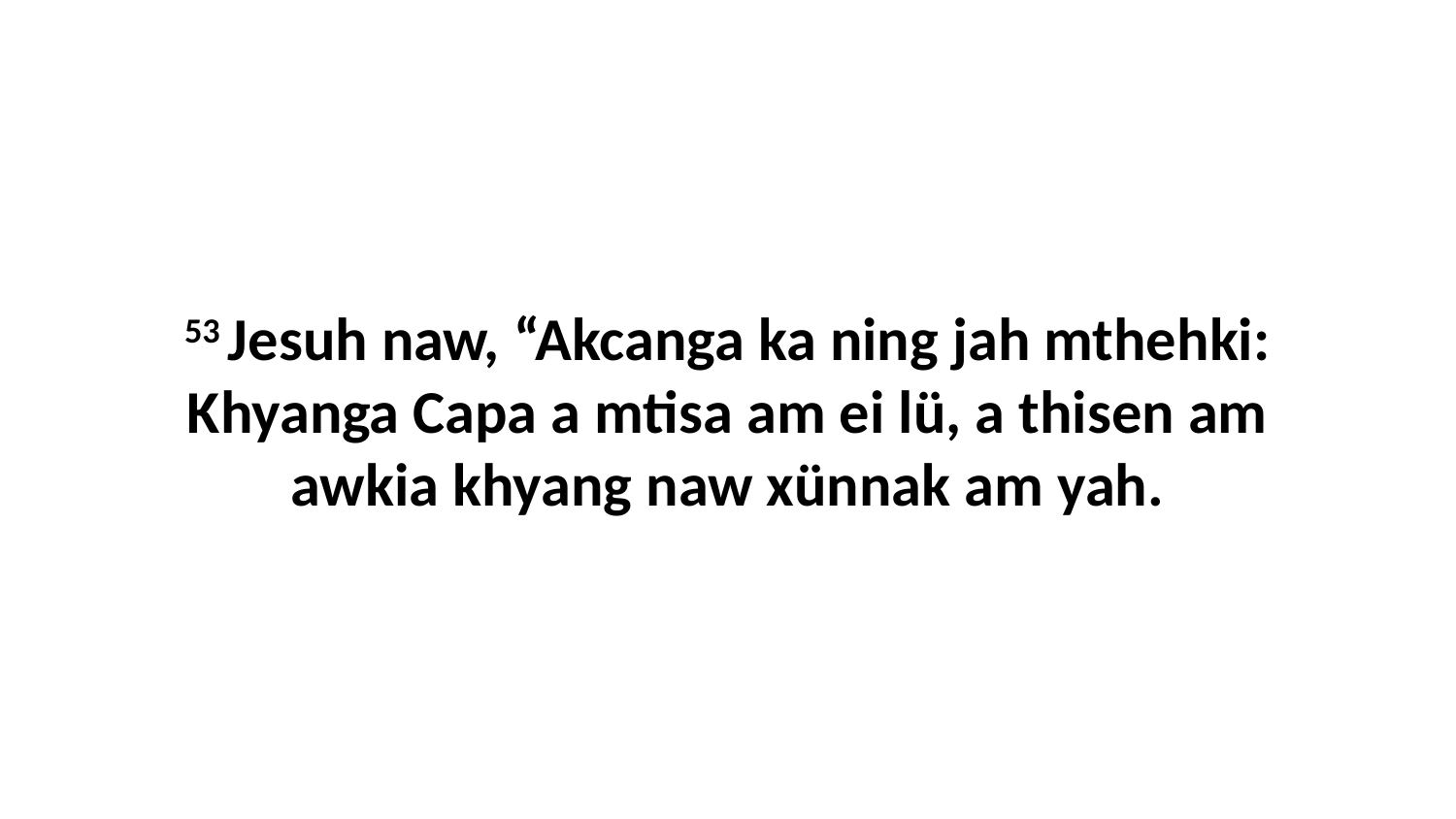

53 Jesuh naw, “Akcanga ka ning jah mthehki: Khyanga Capa a mtisa am ei lü, a thisen am awkia khyang naw xünnak am yah.